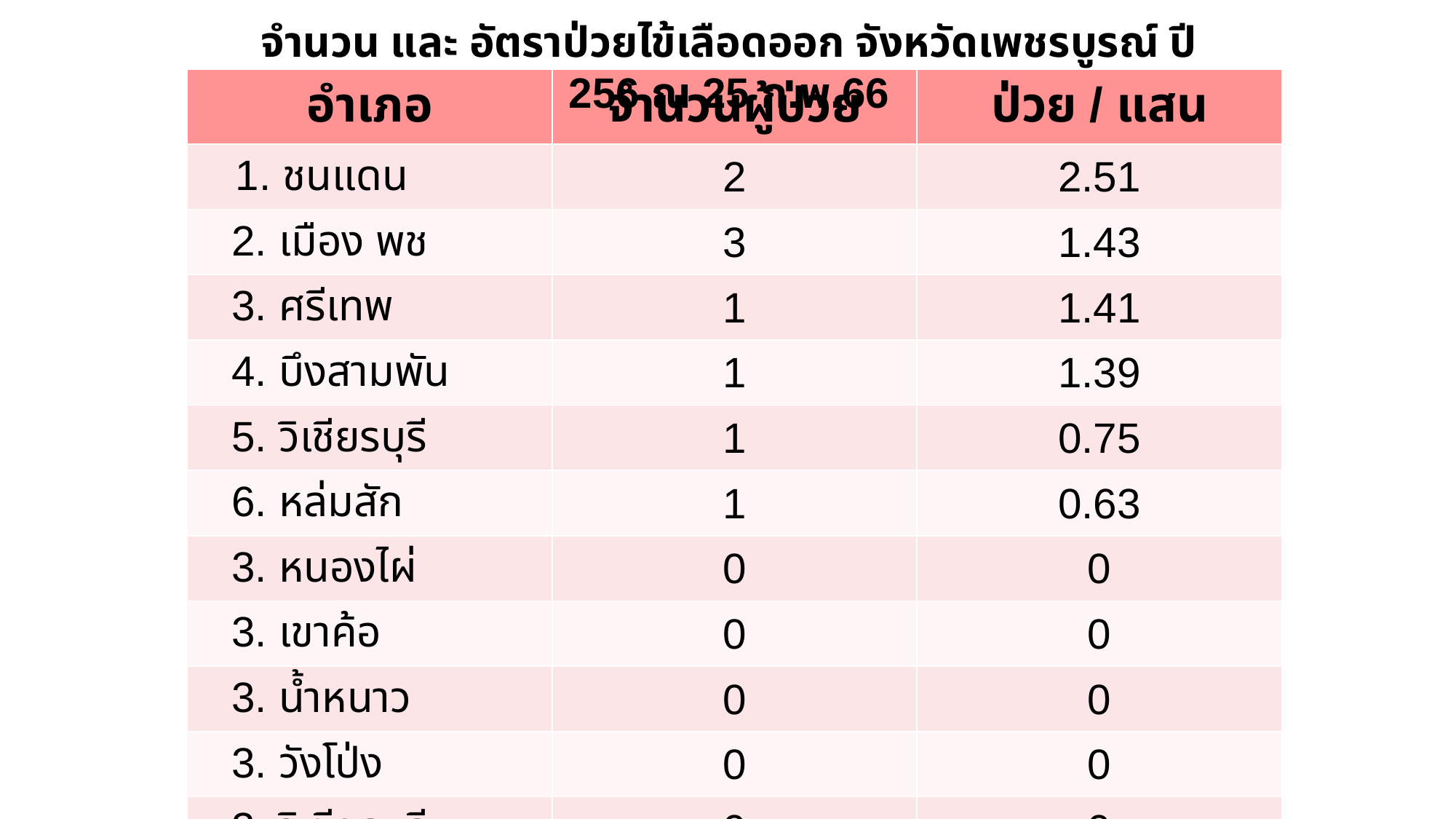

จำนวน และ อัตราป่วยไข้เลือดออก จังหวัดเพชรบูรณ์ ปี 256 ณ 25 ก.พ.66
| อำเภอ | จำนวนผู้ป่วย | ป่วย / แสน |
| --- | --- | --- |
| 1. ชนแดน | 2 | 2.51 |
| 2. เมือง พช | 3 | 1.43 |
| 3. ศรีเทพ | 1 | 1.41 |
| 4. บึงสามพัน | 1 | 1.39 |
| 5. วิเชียรบุรี | 1 | 0.75 |
| 6. หล่มสัก | 1 | 0.63 |
| 3. หนองไผ่ | 0 | 0 |
| 3. เขาค้อ | 0 | 0 |
| 3. น้ำหนาว | 0 | 0 |
| 3. วังโป่ง | 0 | 0 |
| 3. วิเชียรบุรี | 0 | 0 |
| อัตราป่วยรวม | 9 | 0.9 |